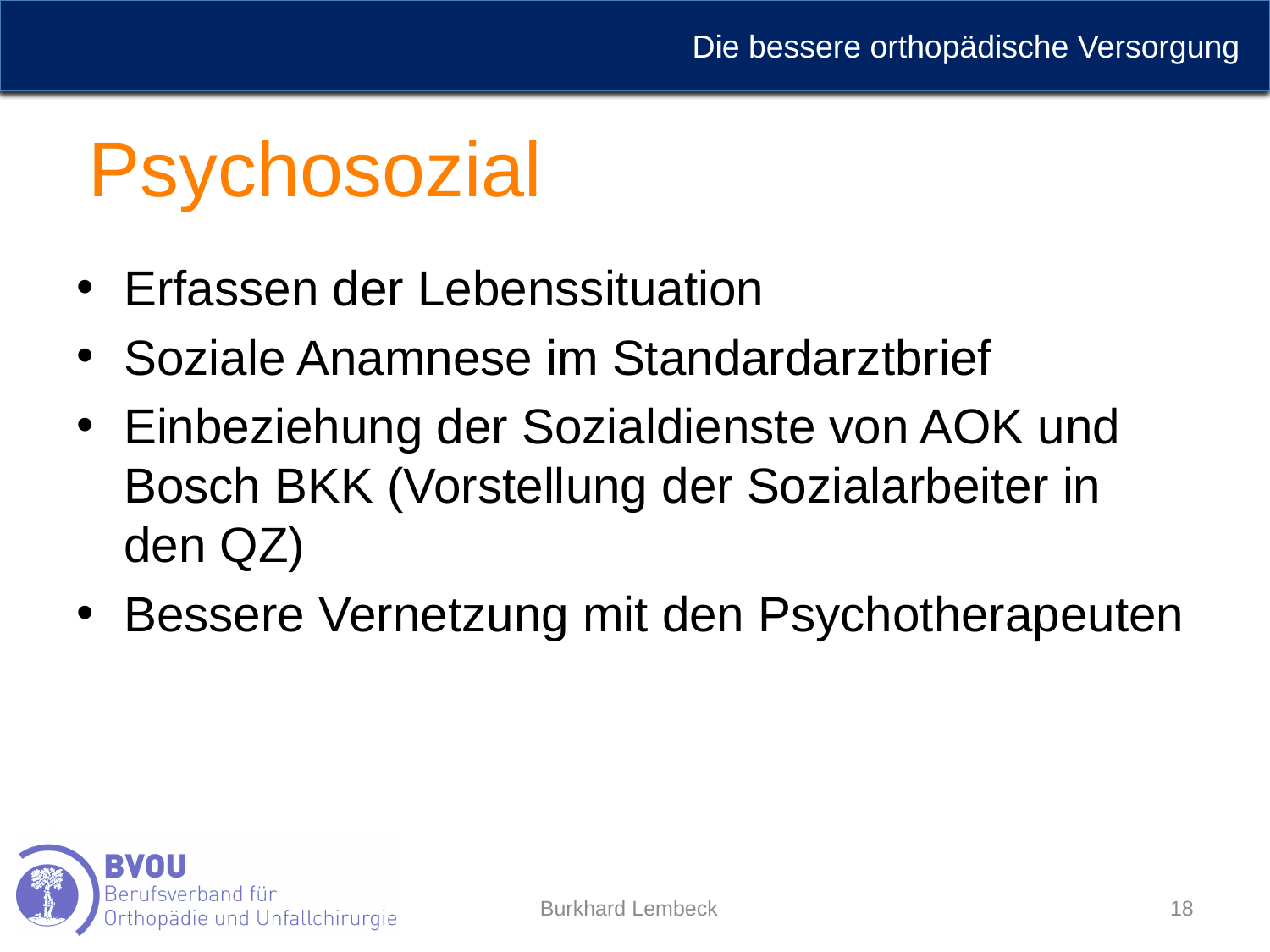

# Psychosozial
Erfassen der Lebenssituation
Soziale Anamnese im Standardarztbrief
Einbeziehung der Sozialdienste von AOK und Bosch BKK (Vorstellung der Sozialarbeiter in den QZ)
Bessere Vernetzung mit den Psychotherapeuten
Burkhard Lembeck
18